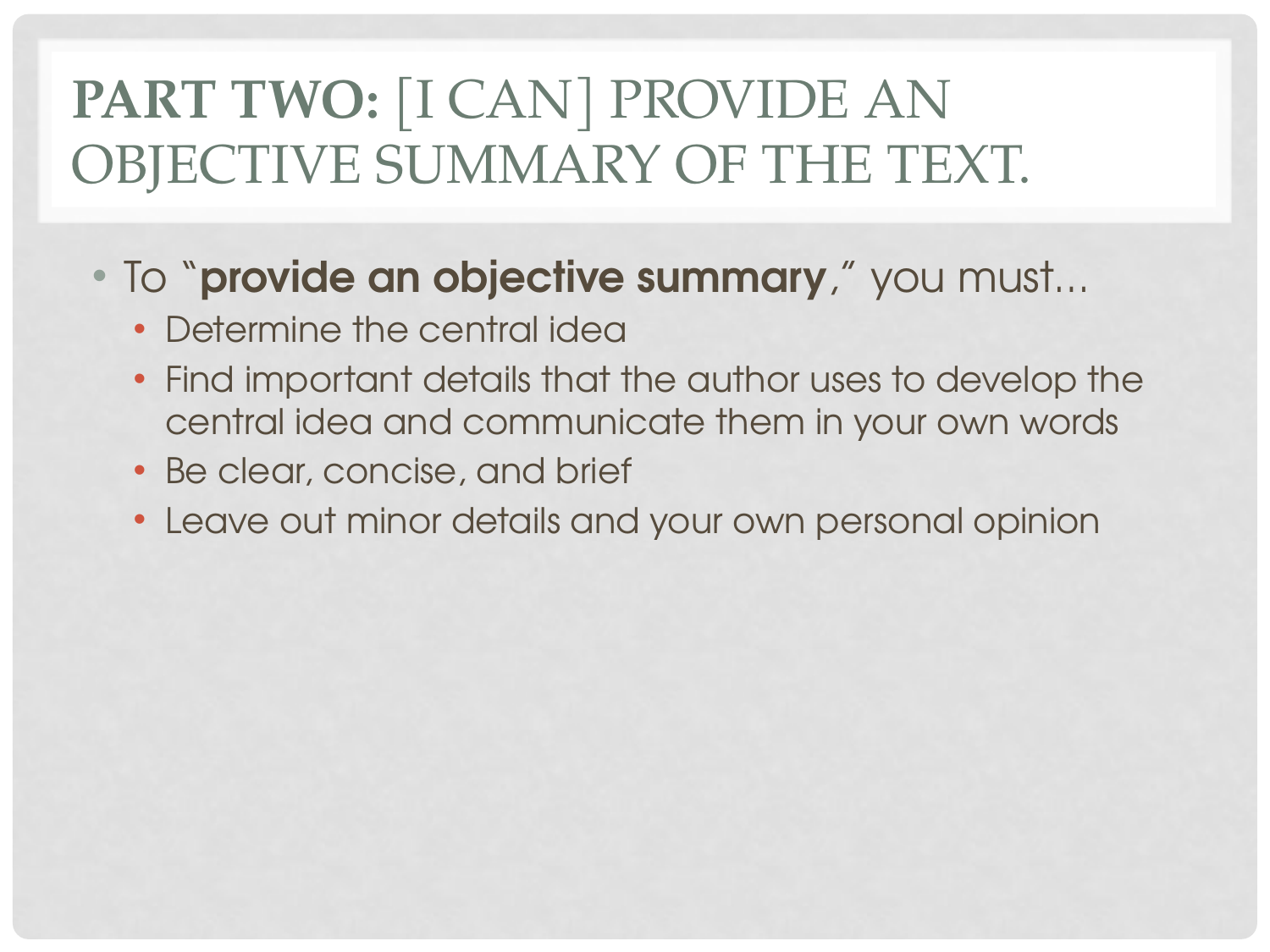

# Part Two: [I can] provide an objective summary of the text.
To “provide an objective summary,” you must…
Determine the central idea
Find important details that the author uses to develop the central idea and communicate them in your own words
Be clear, concise, and brief
Leave out minor details and your own personal opinion